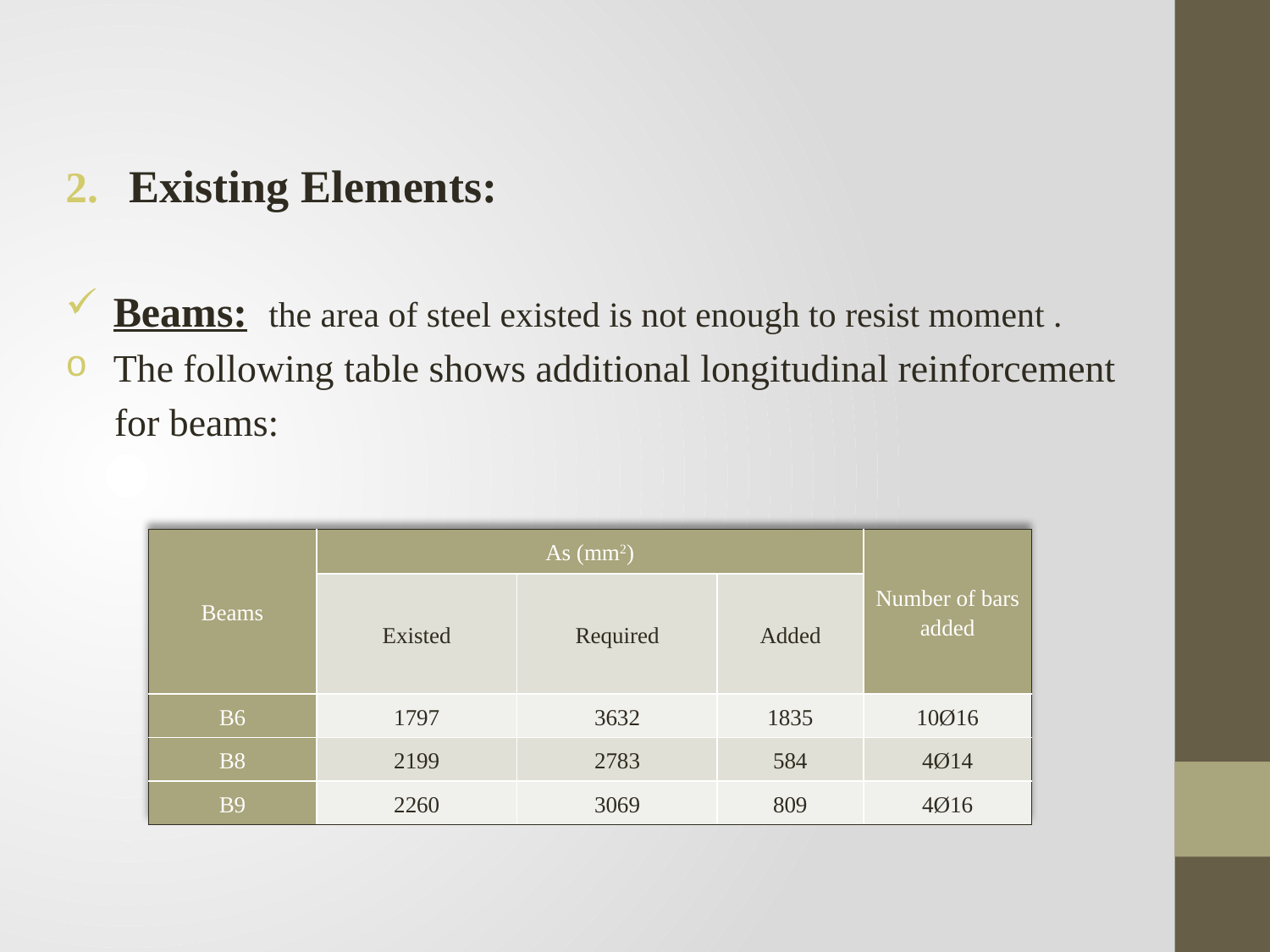

Existing Elements:

Beams:  the area of steel existed is not enough to resist moment .
The following table shows additional longitudinal reinforcement
     for beams:
| Beams | As (mm2) |  |  | Number of bars added |
| --- | --- | --- | --- | --- |
|  | Existed | Required | Added |  |
| B6 | 1797 | 3632 | 1835 | 10Ø16 |
| B8 | 2199 | 2783 | 584 | 4Ø14 |
| B9 | 2260 | 3069 | 809 | 4Ø16 |